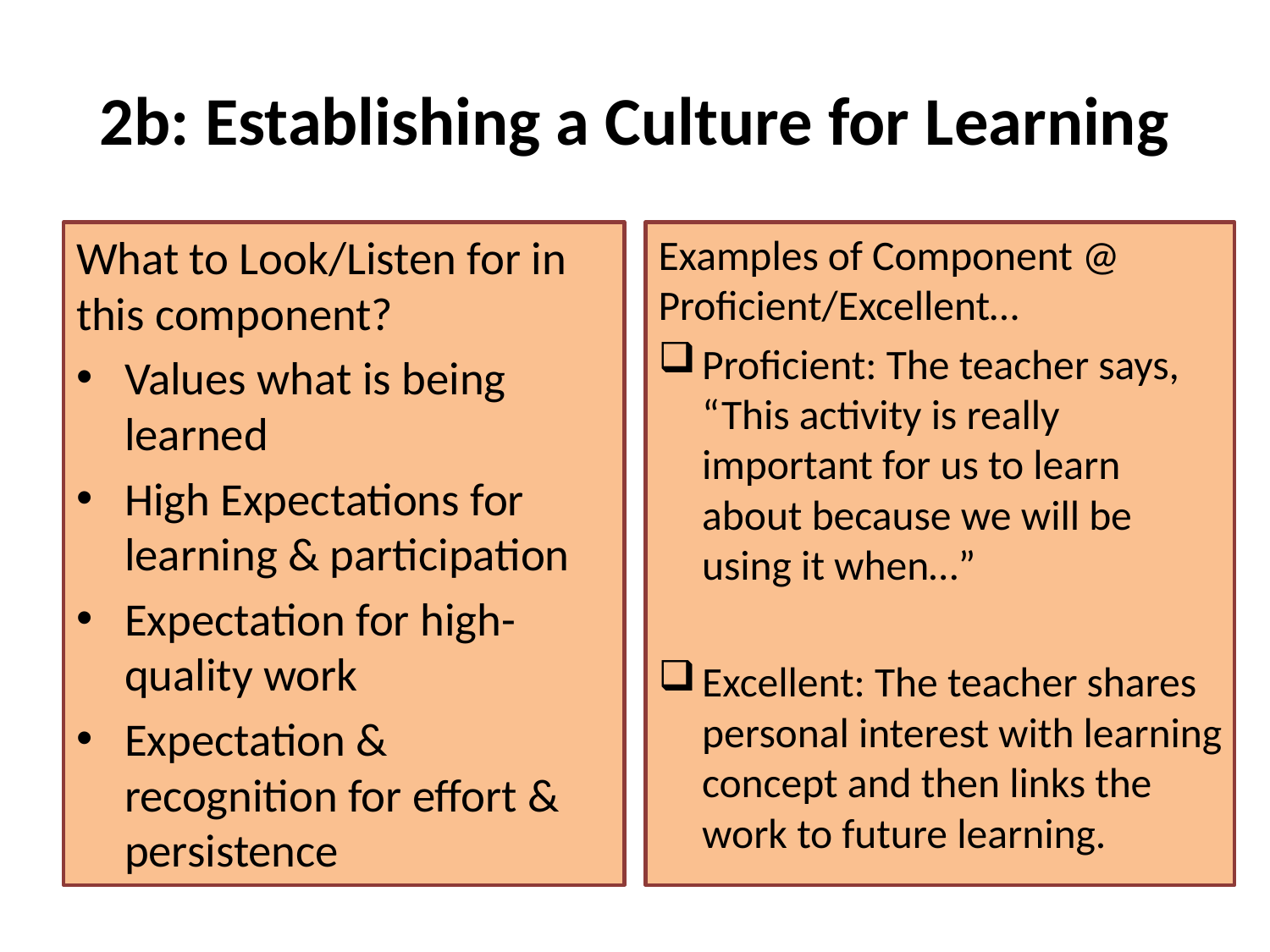

# 2b: Establishing a Culture for Learning
What to Look/Listen for in this component?
Values what is being learned
High Expectations for learning & participation
Expectation for high-quality work
Expectation & recognition for effort & persistence

Examples of Component @ Proficient/Excellent…
Proficient: The teacher says, “This activity is really important for us to learn about because we will be using it when…”

Excellent: The teacher shares personal interest with learning concept and then links the work to future learning.